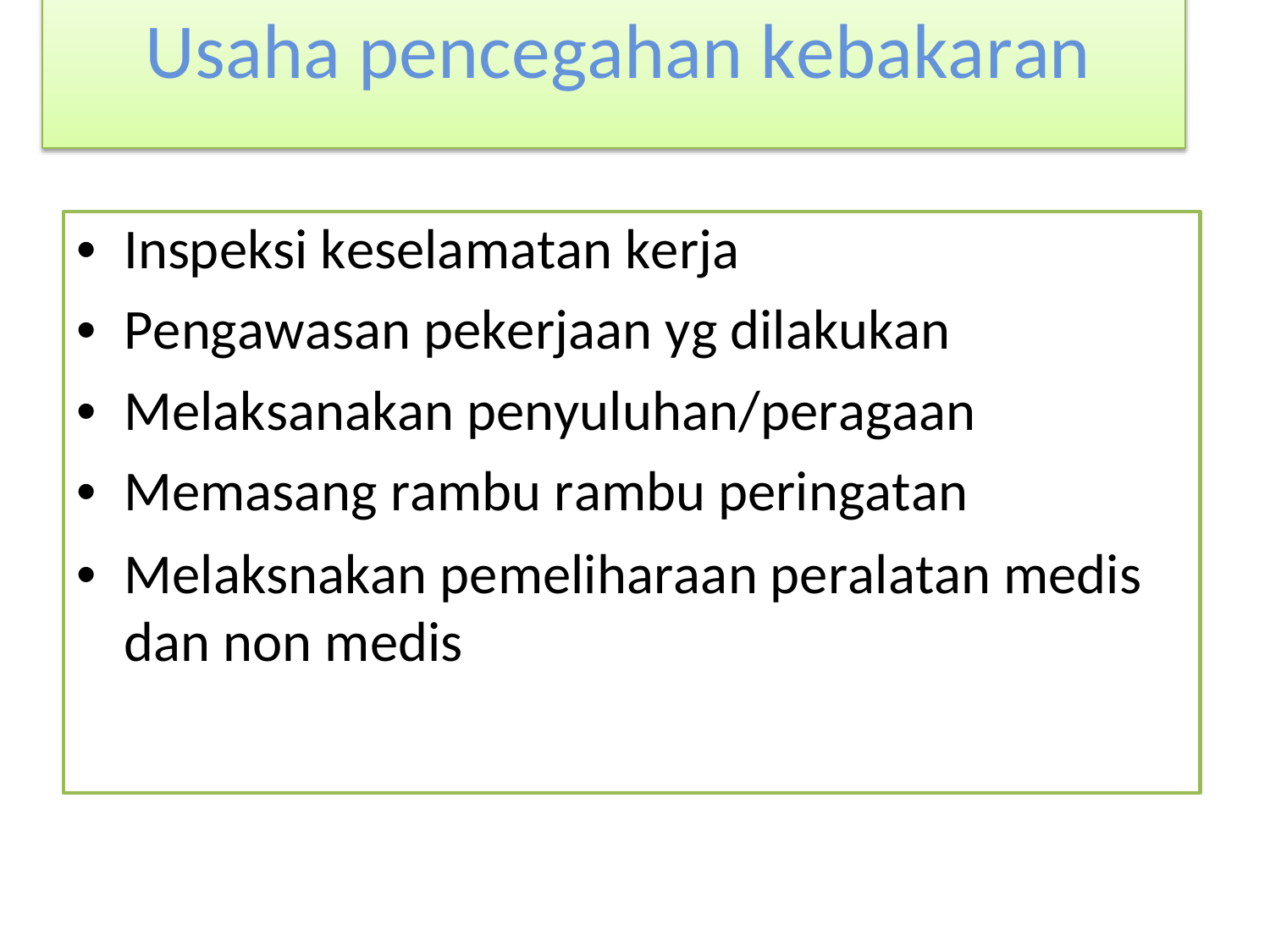

Usaha pencegahan kebakaran

• Inspeksi keselamatan kerja
• Pengawasan pekerjaan yg dilakukan
• Melaksanakan penyuluhan/peragaan
• Memasang rambu rambu peringatan
•	Melaksnakan pemeliharaan peralatan medis dan non medis